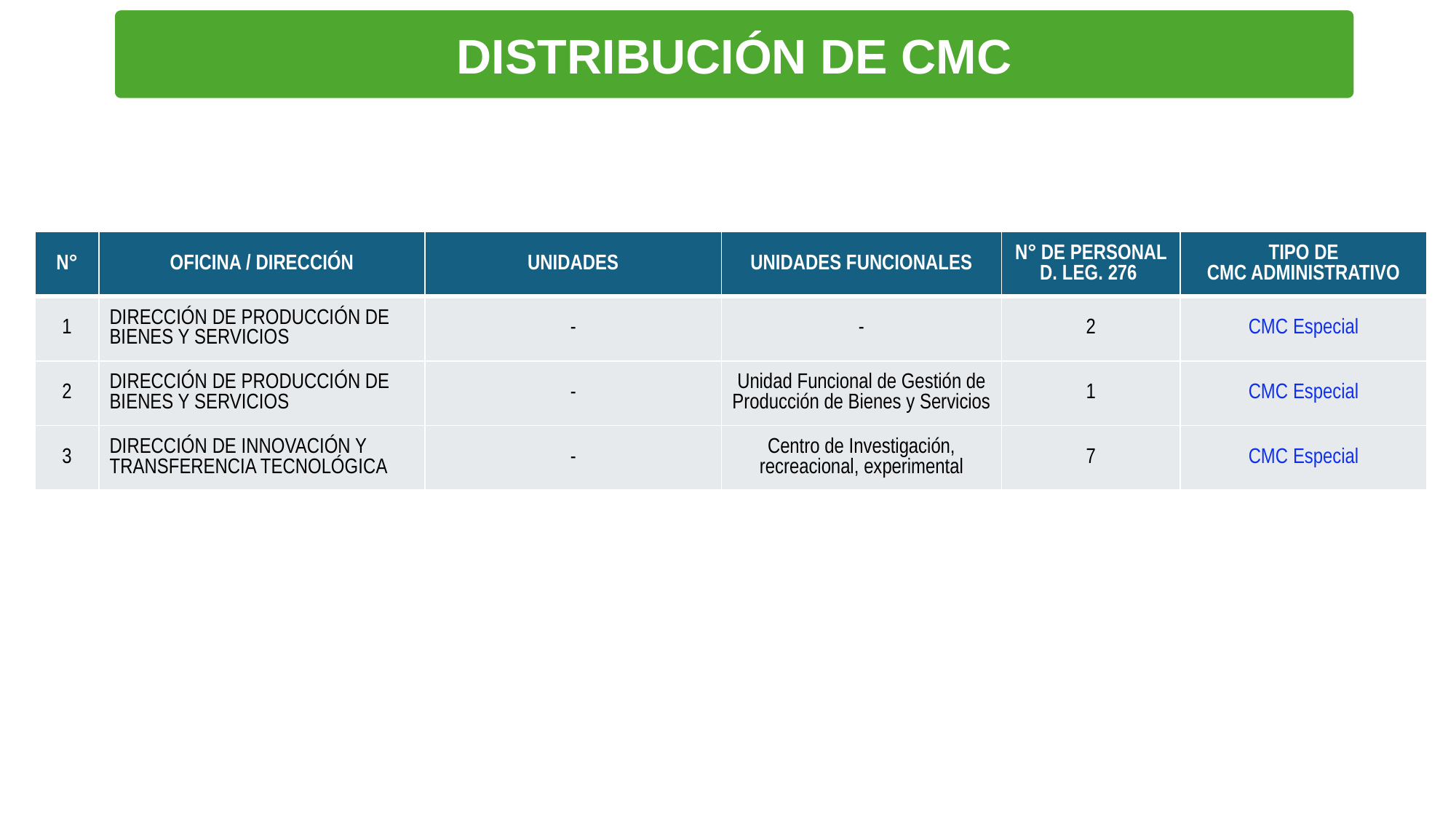

DISTRIBUCIÓN DE CMC
| N° | OFICINA / DIRECCIÓN | UNIDADES | UNIDADES FUNCIONALES | N° DE PERSONAL D. LEG. 276 | TIPO DE CMC ADMINISTRATIVO |
| --- | --- | --- | --- | --- | --- |
| 1 | DIRECCIÓN DE PRODUCCIÓN DE BIENES Y SERVICIOS | - | - | 2 | CMC Especial |
| 2 | DIRECCIÓN DE PRODUCCIÓN DE BIENES Y SERVICIOS | - | Unidad Funcional de Gestión de Producción de Bienes y Servicios | 1 | CMC Especial |
| 3 | DIRECCIÓN DE INNOVACIÓN Y TRANSFERENCIA TECNOLÓGICA | - | Centro de Investigación, recreacional, experimental | 7 | CMC Especial |